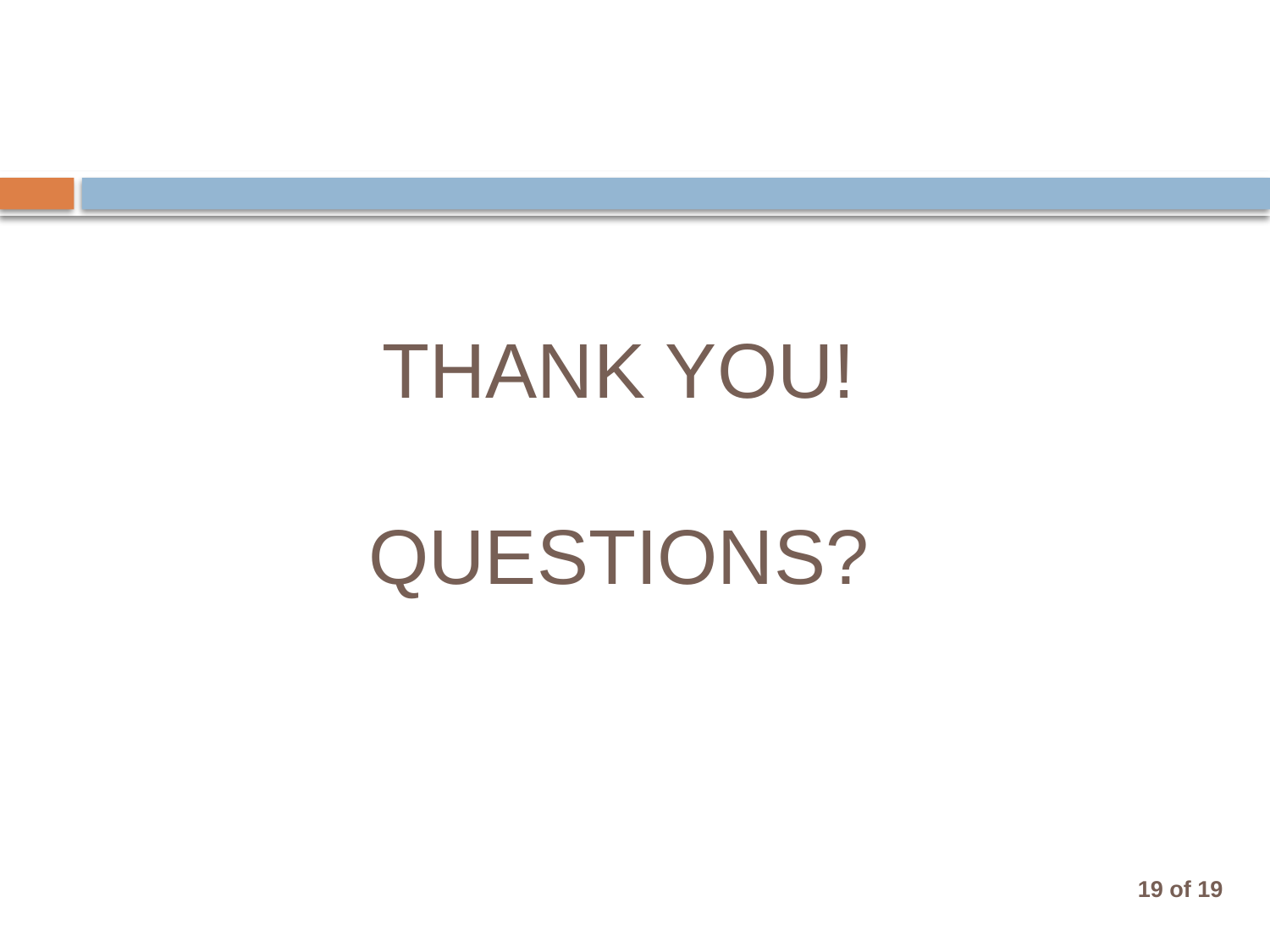

# THANK YOU! QUESTIONS?
19 of 19